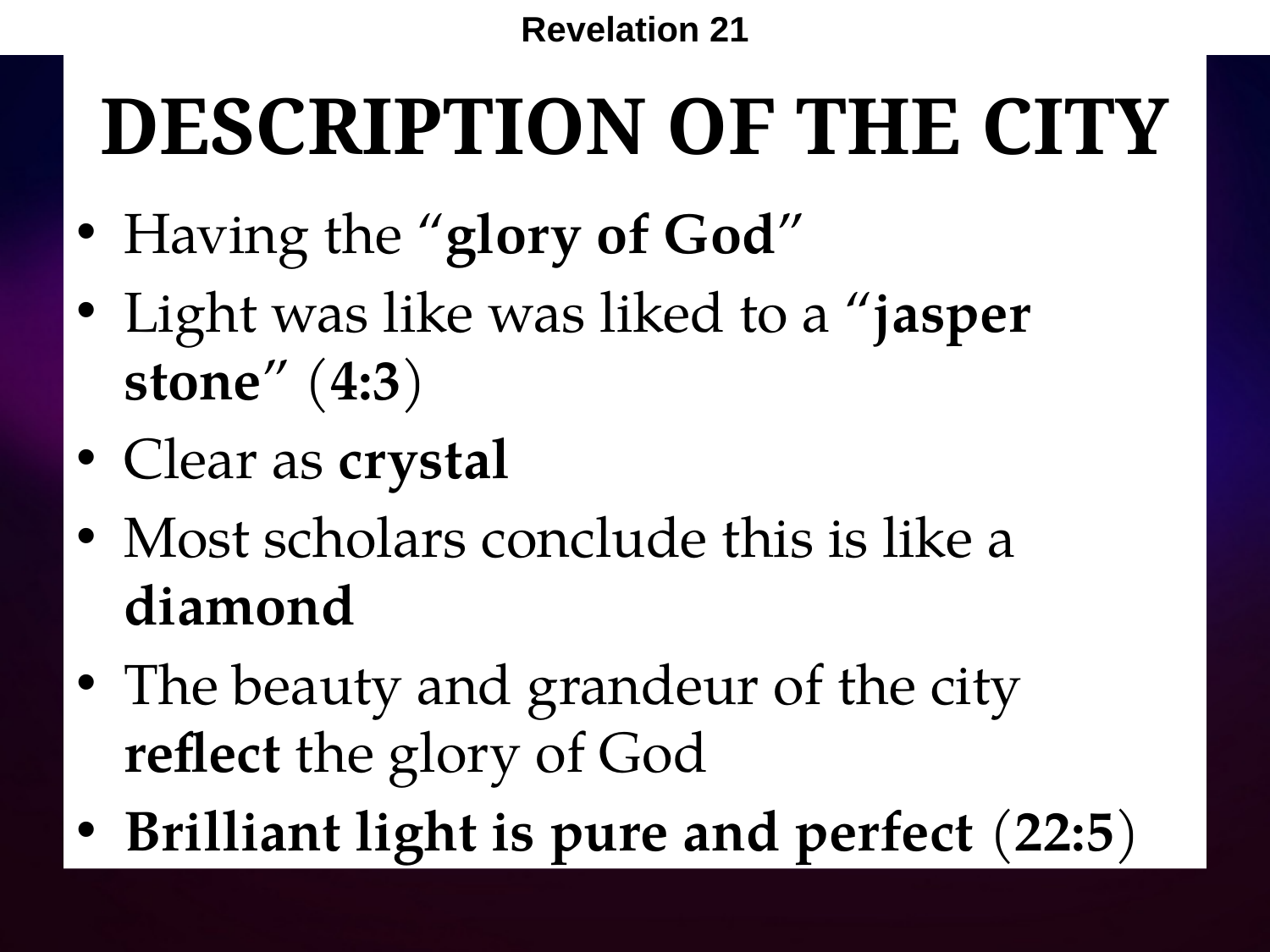

Revelation 21
# Description of the City
Having the “glory of God”
Light was like was liked to a “jasper stone” (4:3)
Clear as crystal
Most scholars conclude this is like a diamond
The beauty and grandeur of the city reflect the glory of God
Brilliant light is pure and perfect (22:5)